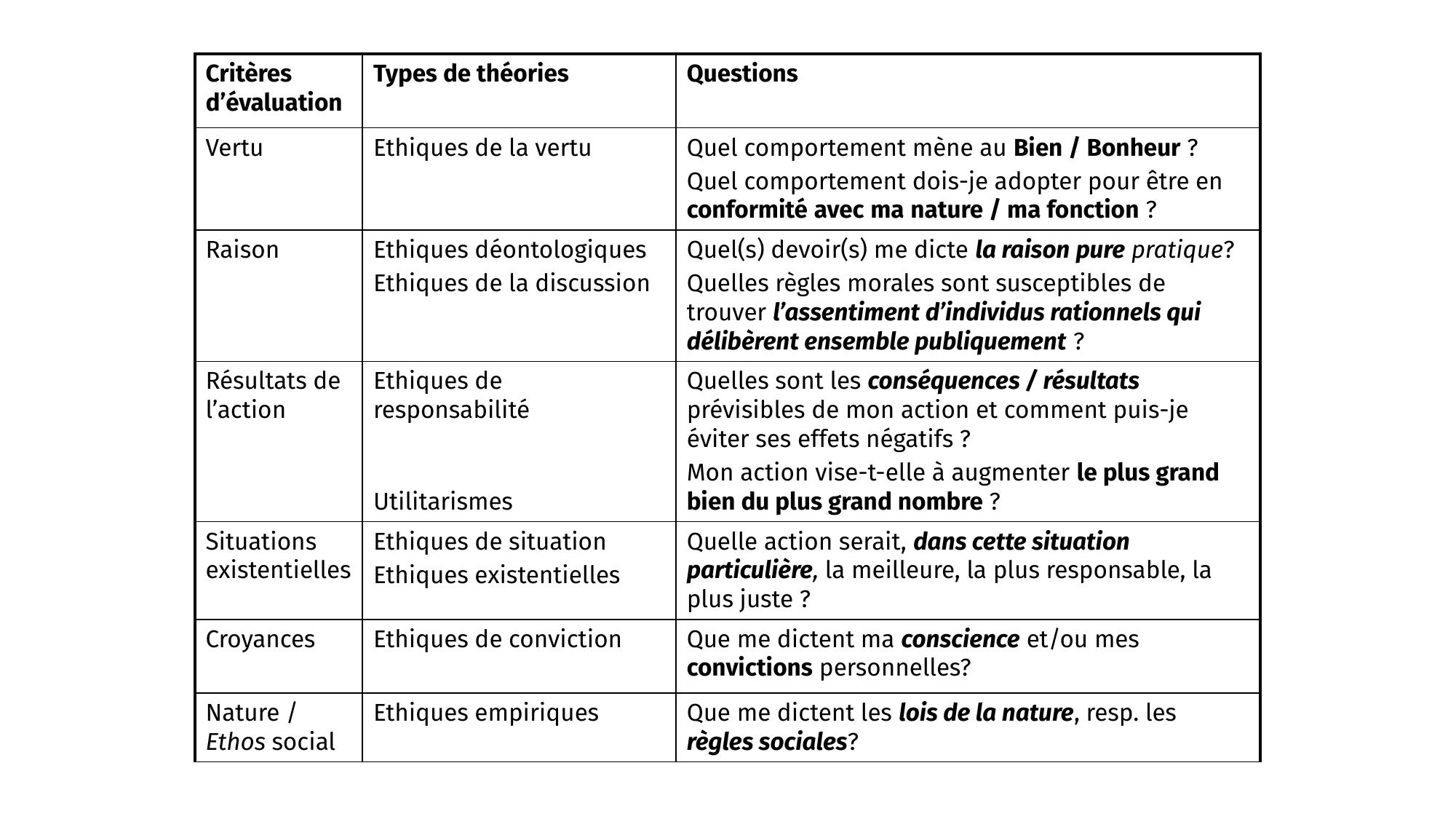

| Critères d’évaluation | Types de théories | Questions |
| --- | --- | --- |
| Vertu | Ethiques de la vertu | Quel comportement mène au Bien / Bonheur ? Quel comportement dois-je adopter pour être en conformité avec ma nature / ma fonction ? |
| Raison | Ethiques déontologiques Ethiques de la discussion | Quel(s) devoir(s) me dicte la raison pure pratique? Quelles règles morales sont susceptibles de trouver l’assentiment d’individus rationnels qui délibèrent ensemble publiquement ? |
| Résultats de l’action | Ethiques de responsabilité Utilitarismes | Quelles sont les conséquences / résultats prévisibles de mon action et comment puis-je éviter ses effets négatifs ? Mon action vise-t-elle à augmenter le plus grand bien du plus grand nombre ? |
| Situations existentielles | Ethiques de situation Ethiques existentielles | Quelle action serait, dans cette situation particulière, la meilleure, la plus responsable, la plus juste ? |
| Croyances | Ethiques de conviction | Que me dictent ma conscience et/ou mes convictions personnelles? |
| Nature / Ethos social | Ethiques empiriques | Que me dictent les lois de la nature, resp. les règles sociales? |